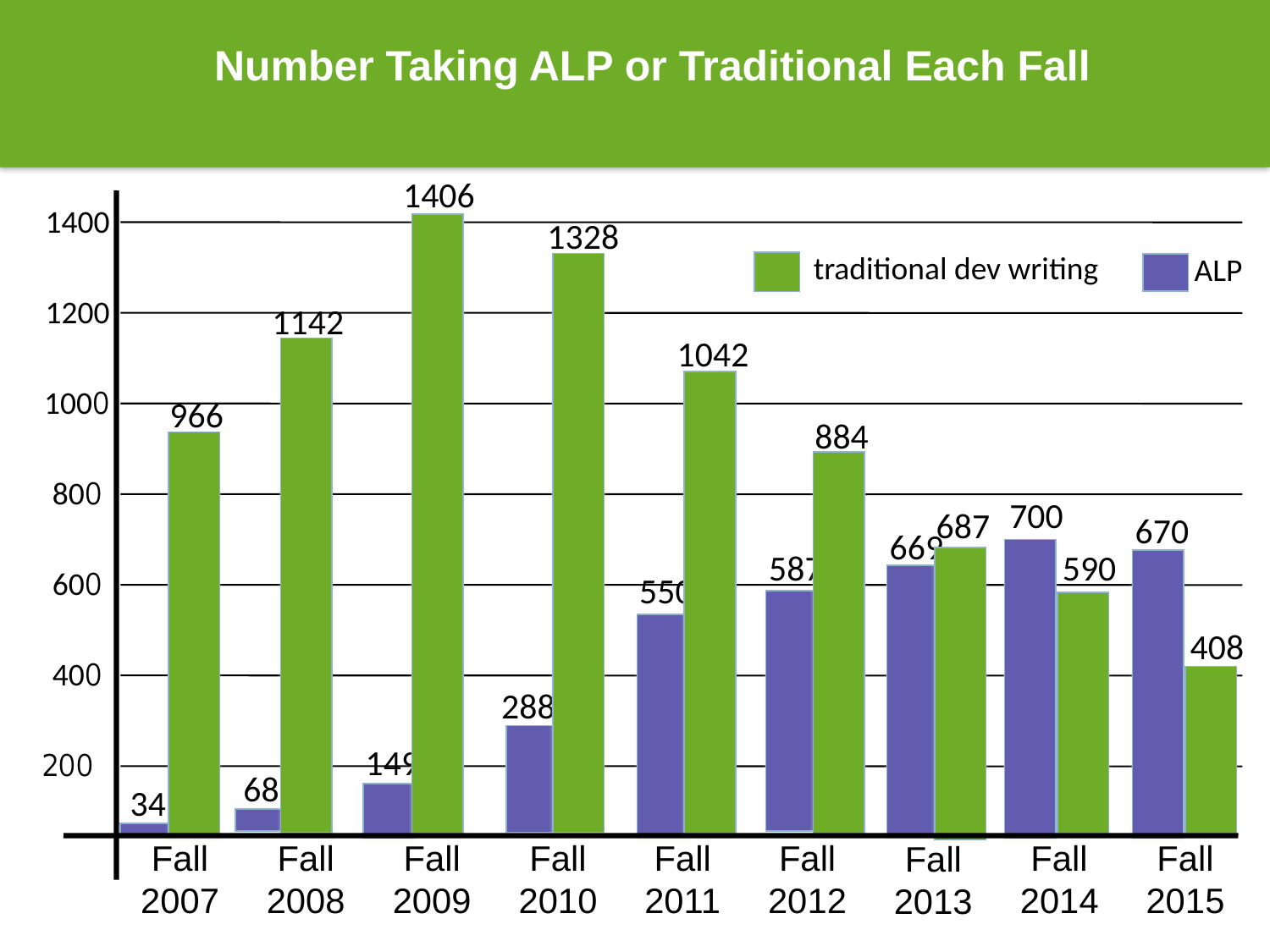

Number Taking ALP or Traditional Each Fall
1406

1400

1328

traditional dev writing

ALP

1200

1142

966

68

34

Fall
2007
Fall
2008
1042

1000

884

800

700

670

590

408

Fall
2014
Fall
2015
687

669

587

550

600

400

288

149

200

Fall
2009
Fall
2010
Fall
2011
Fall
2012
Fall
2013